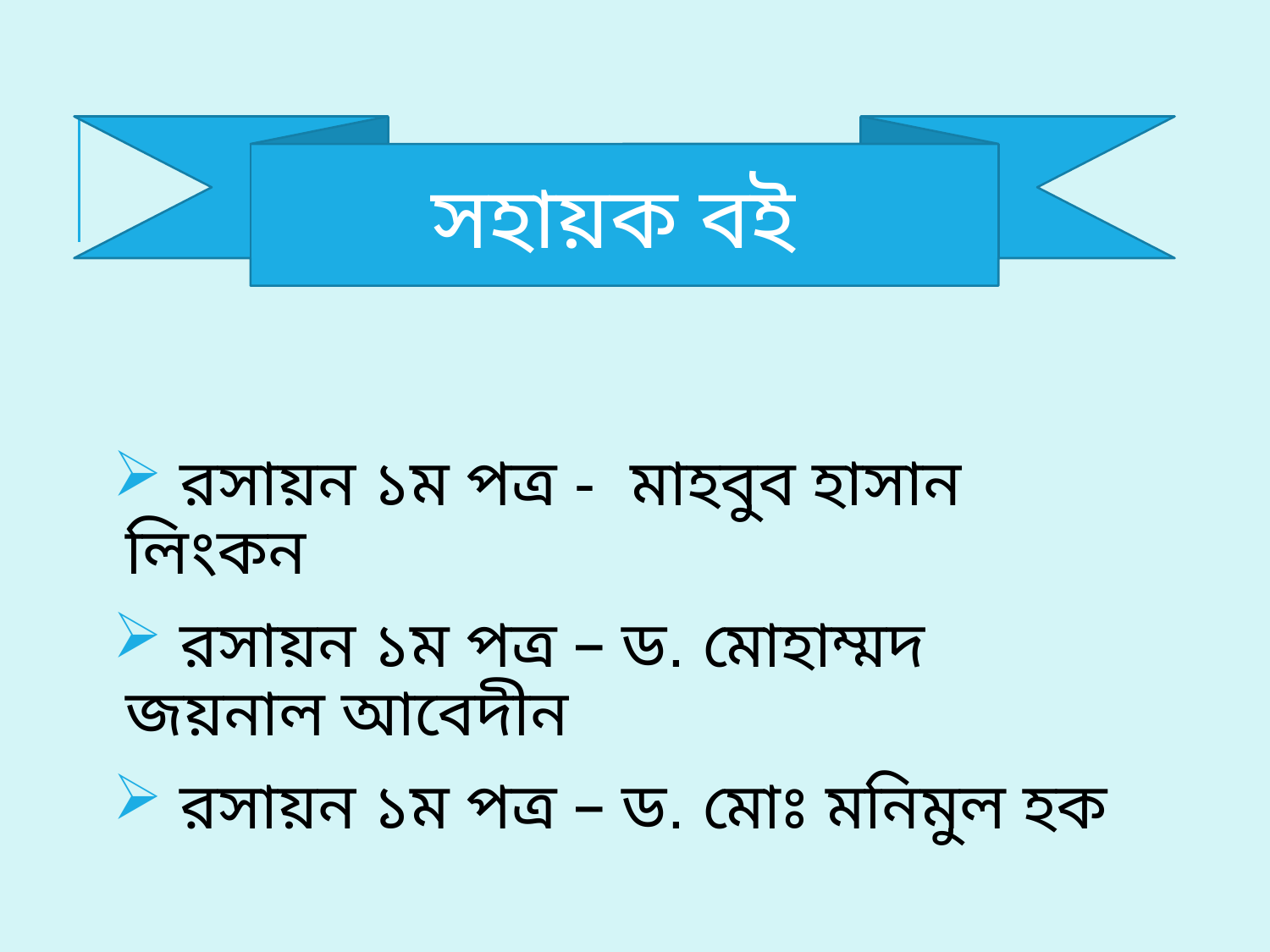

সহায়ক বই
 রসায়ন ১ম পত্র -  মাহবুব হাসান লিংকন
 রসায়ন ১ম পত্র – ড. মোহাম্মদ জয়নাল আবেদীন
 রসায়ন ১ম পত্র – ড. মোঃ মনিমুল হক